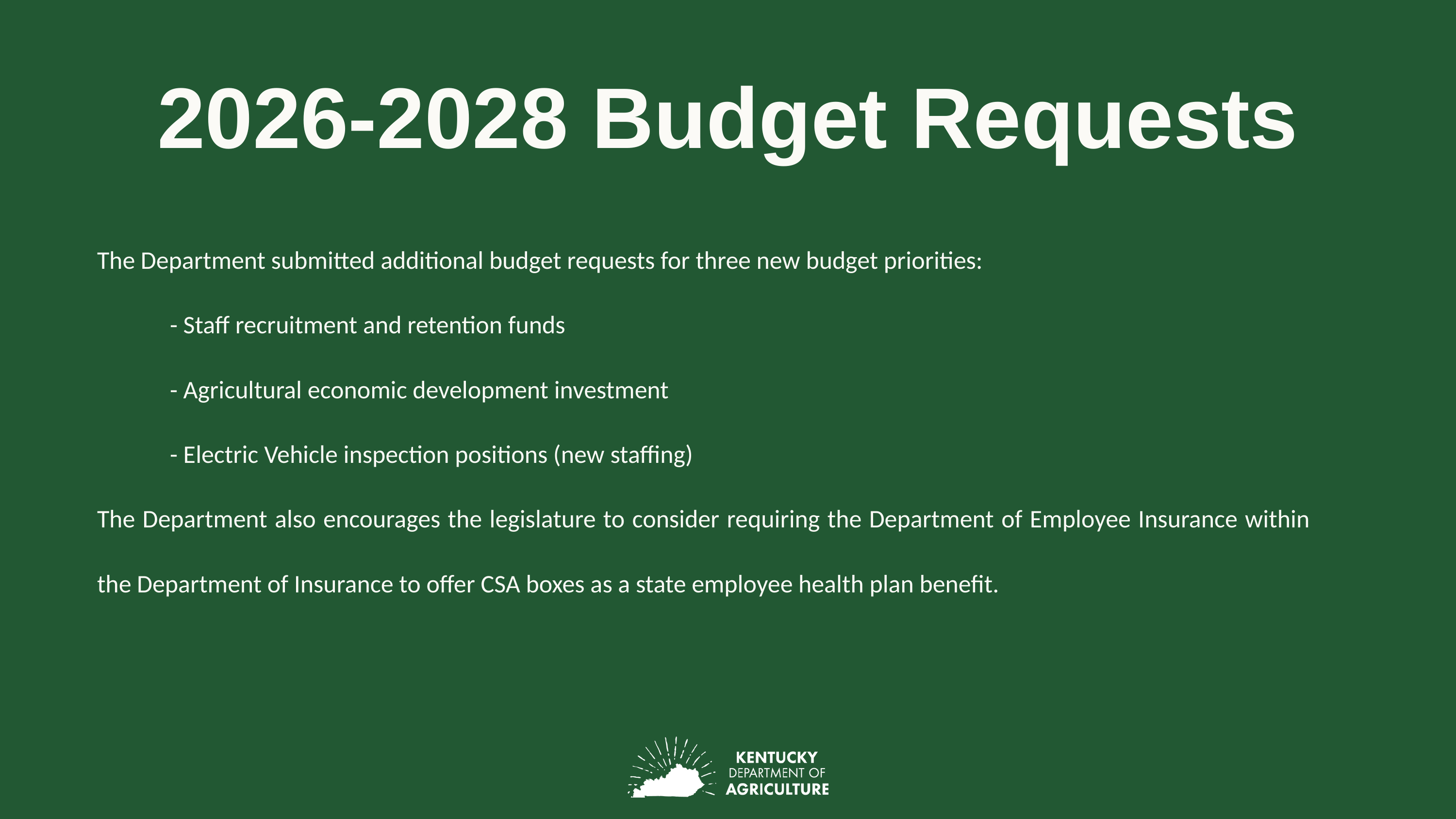

2026-2028 Budget Requests
The Department submitted additional budget requests for three new budget priorities:
	- Staff recruitment and retention funds
	- Agricultural economic development investment
	- Electric Vehicle inspection positions (new staffing)
The Department also encourages the legislature to consider requiring the Department of Employee Insurance within the Department of Insurance to offer CSA boxes as a state employee health plan benefit.